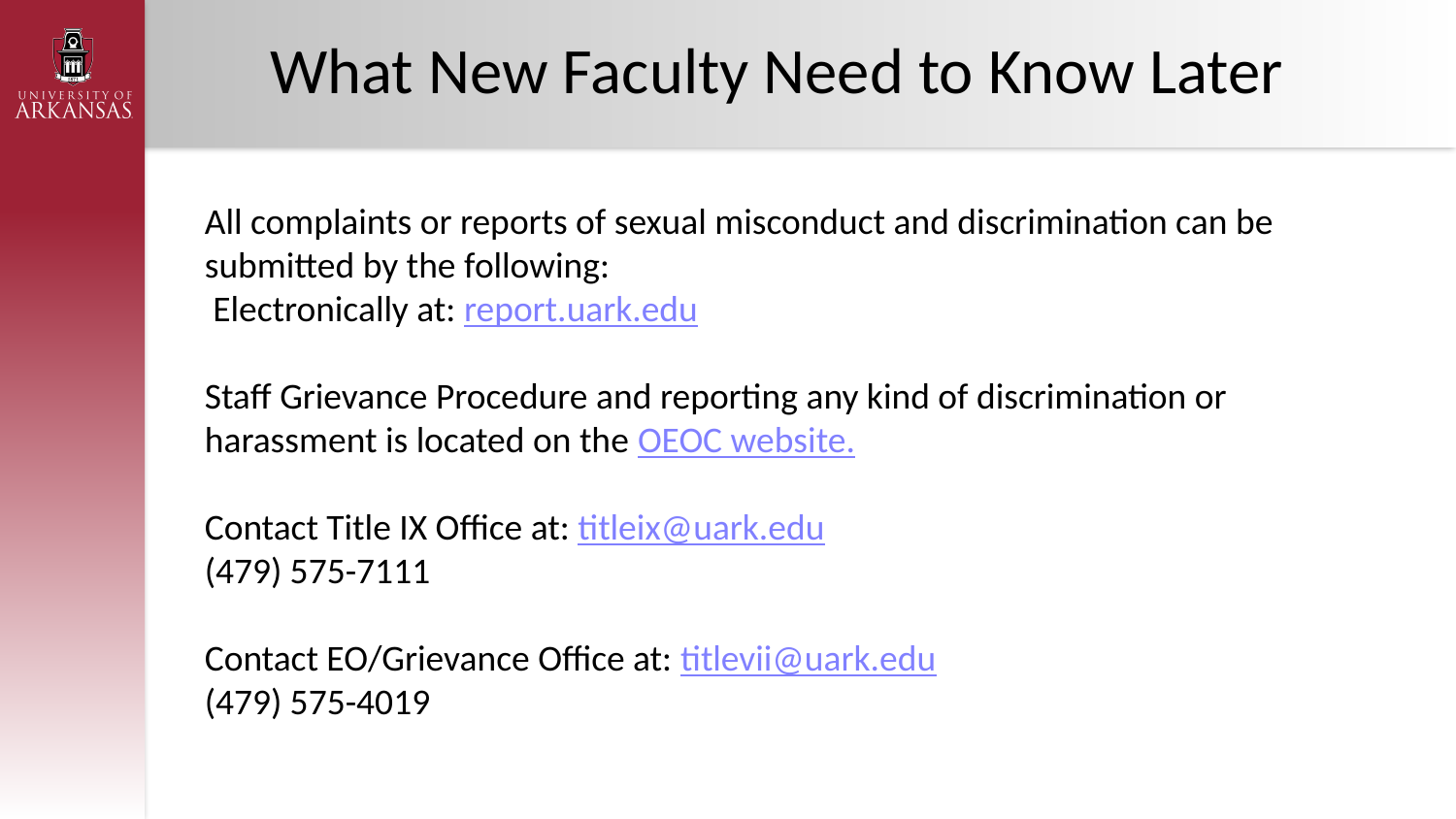

# What New Faculty Need to Know Later

All complaints or reports of sexual misconduct and discrimination can be submitted by the following:
 Electronically at: report.uark.edu

Staff Grievance Procedure and reporting any kind of discrimination or harassment is located on the OEOC website.

Contact Title IX Office at: titleix@uark.edu
(479) 575-7111

Contact EO/Grievance Office at: titlevii@uark.edu
(479) 575-4019